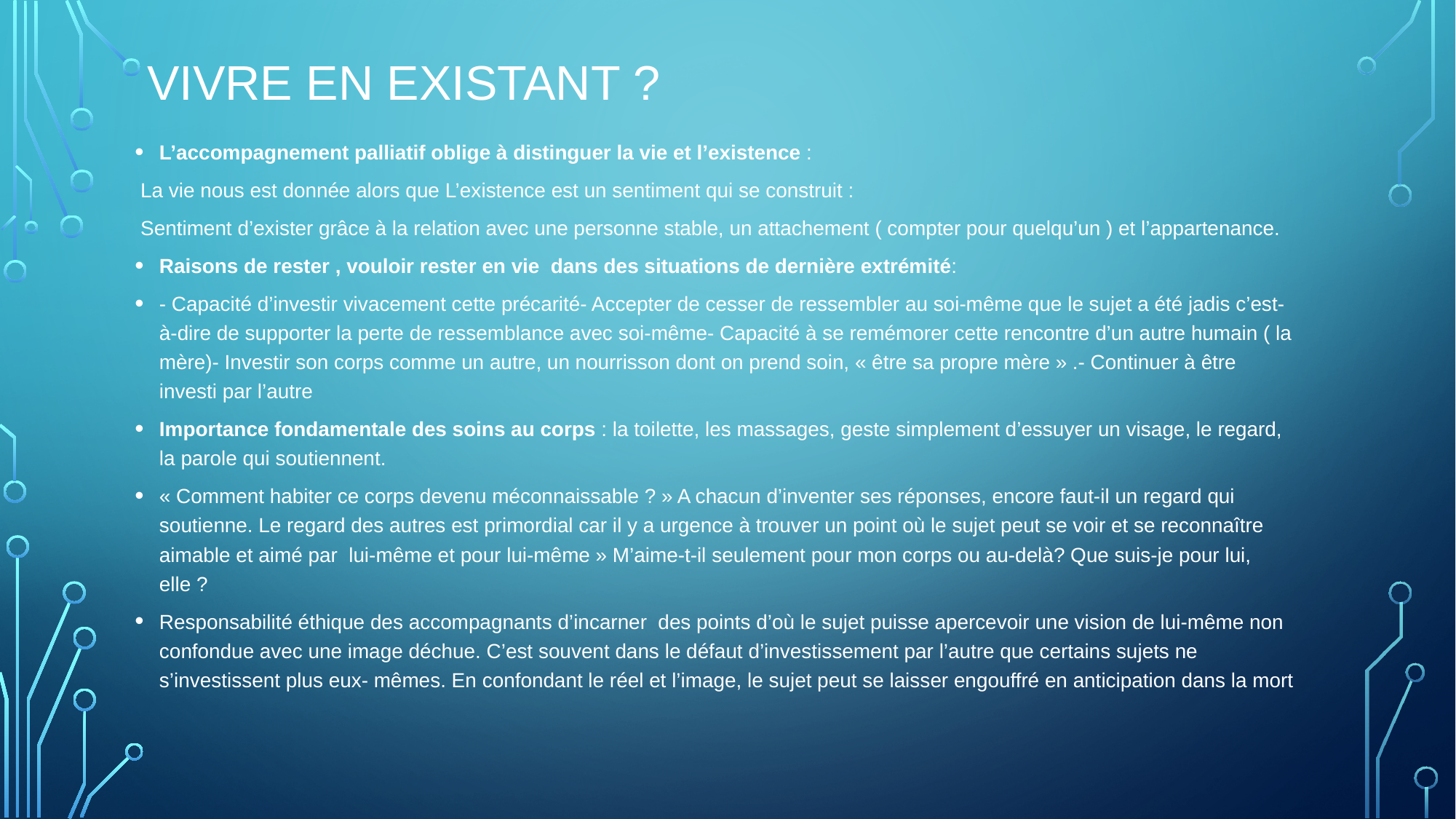

# VIVRE EN EXISTANT ?
L’accompagnement palliatif oblige à distinguer la vie et l’existence :
 La vie nous est donnée alors que L’existence est un sentiment qui se construit :
 Sentiment d’exister grâce à la relation avec une personne stable, un attachement ( compter pour quelqu’un ) et l’appartenance.
Raisons de rester , vouloir rester en vie  dans des situations de dernière extrémité:
- Capacité d’investir vivacement cette précarité- Accepter de cesser de ressembler au soi-même que le sujet a été jadis c’est-à-dire de supporter la perte de ressemblance avec soi-même- Capacité à se remémorer cette rencontre d’un autre humain ( la mère)- Investir son corps comme un autre, un nourrisson dont on prend soin, « être sa propre mère » .- Continuer à être investi par l’autre
Importance fondamentale des soins au corps : la toilette, les massages, geste simplement d’essuyer un visage, le regard, la parole qui soutiennent.
« Comment habiter ce corps devenu méconnaissable ? » A chacun d’inventer ses réponses, encore faut-il un regard qui soutienne. Le regard des autres est primordial car il y a urgence à trouver un point où le sujet peut se voir et se reconnaître aimable et aimé par  lui-même et pour lui-même » M’aime-t-il seulement pour mon corps ou au-delà? Que suis-je pour lui, elle ?
Responsabilité éthique des accompagnants d’incarner  des points d’où le sujet puisse apercevoir une vision de lui-même non confondue avec une image déchue. C’est souvent dans le défaut d’investissement par l’autre que certains sujets ne s’investissent plus eux- mêmes. En confondant le réel et l’image, le sujet peut se laisser engouffré en anticipation dans la mort